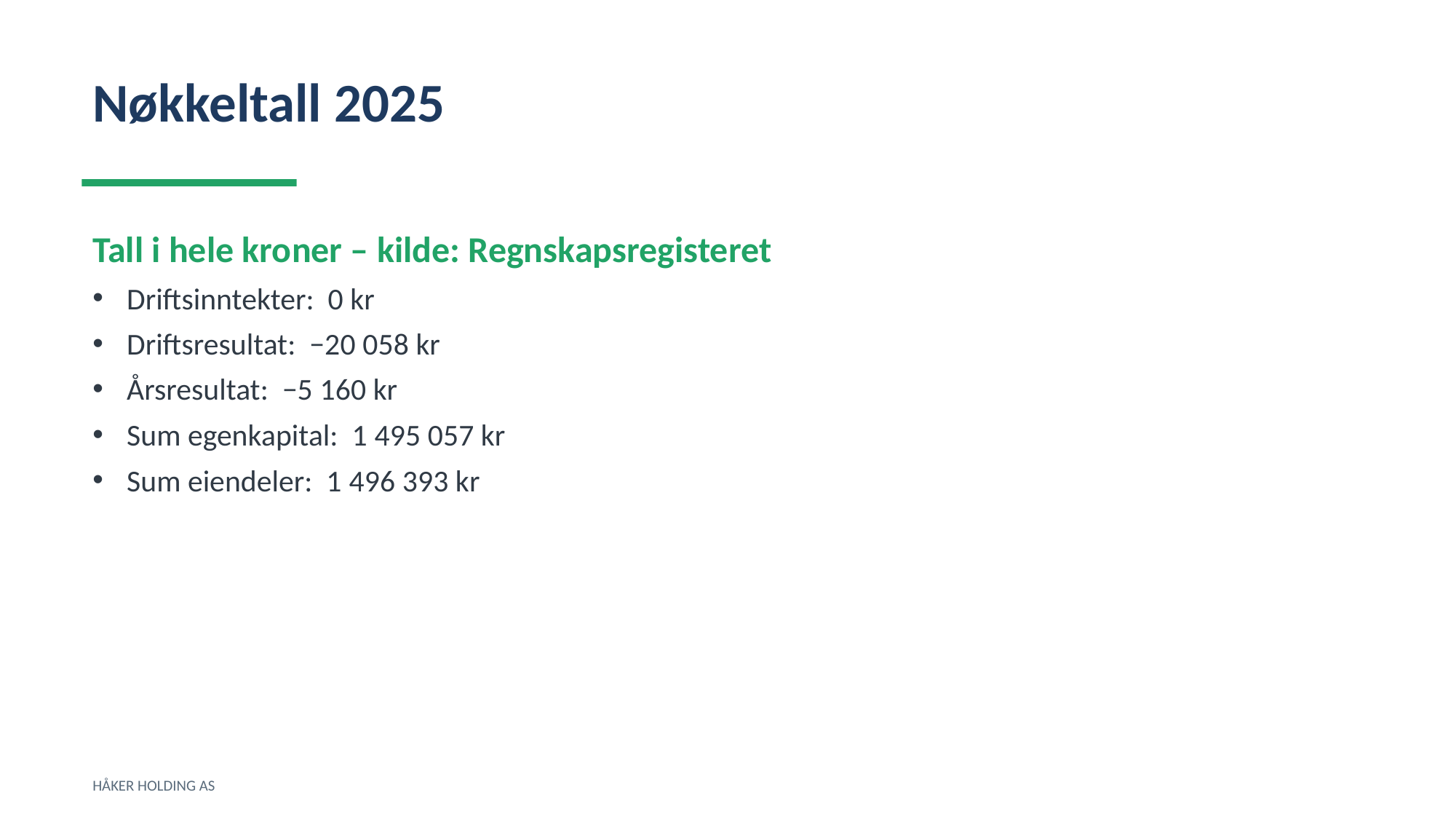

Nøkkeltall 2025

Tall i hele kroner – kilde: Regnskapsregisteret
Driftsinntekter:  0 kr
Driftsresultat:  −20 058 kr
Årsresultat:  −5 160 kr
Sum egenkapital:  1 495 057 kr
Sum eiendeler:  1 496 393 kr
HÅKER HOLDING AS